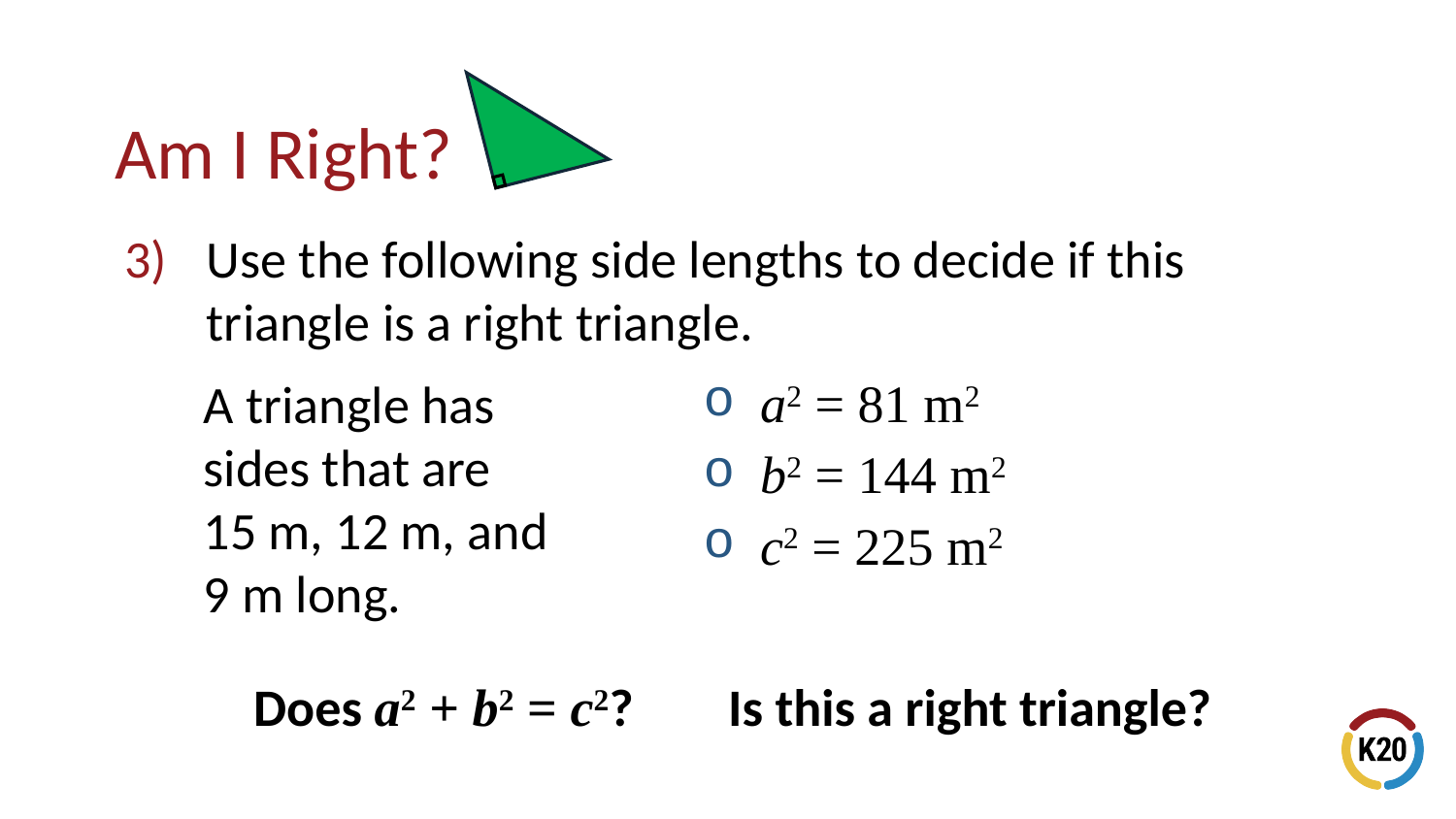

Use the following side lengths to decide if this triangle is a right triangle.

Does a2 + b2 = c2?        Is this a right triangle?
# Am I Right?

a2 = 81 m2
b2 = 144 m2
c2 = 225 m2
A triangle has sides that are
15 m, 12 m, and
9 m long.